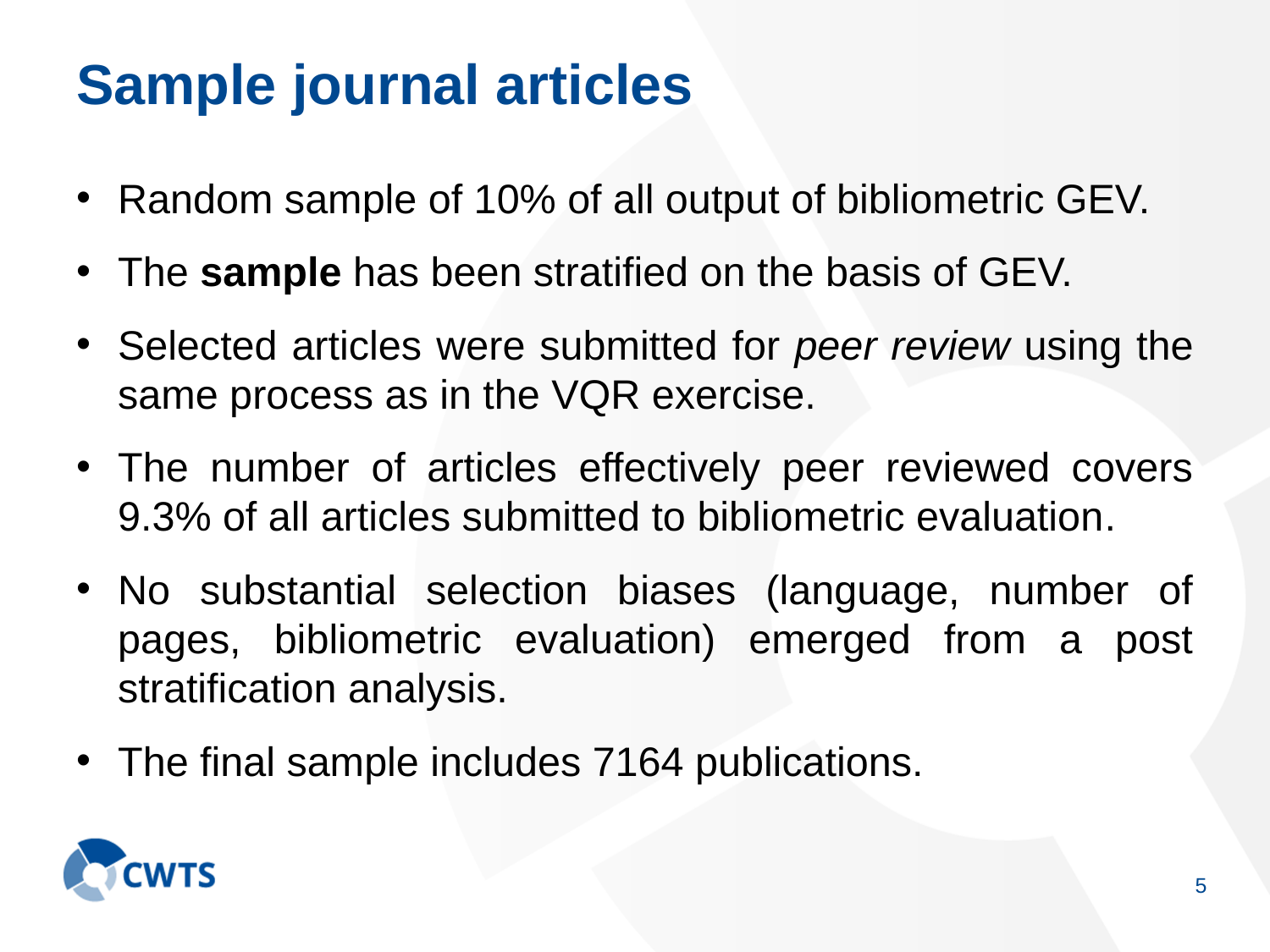

# Sample journal articles
Random sample of 10% of all output of bibliometric GEV.
The sample has been stratified on the basis of GEV.
Selected articles were submitted for peer review using the same process as in the VQR exercise.
The number of articles effectively peer reviewed covers 9.3% of all articles submitted to bibliometric evaluation.
No substantial selection biases (language, number of pages, bibliometric evaluation) emerged from a post stratification analysis.
The final sample includes 7164 publications.
5